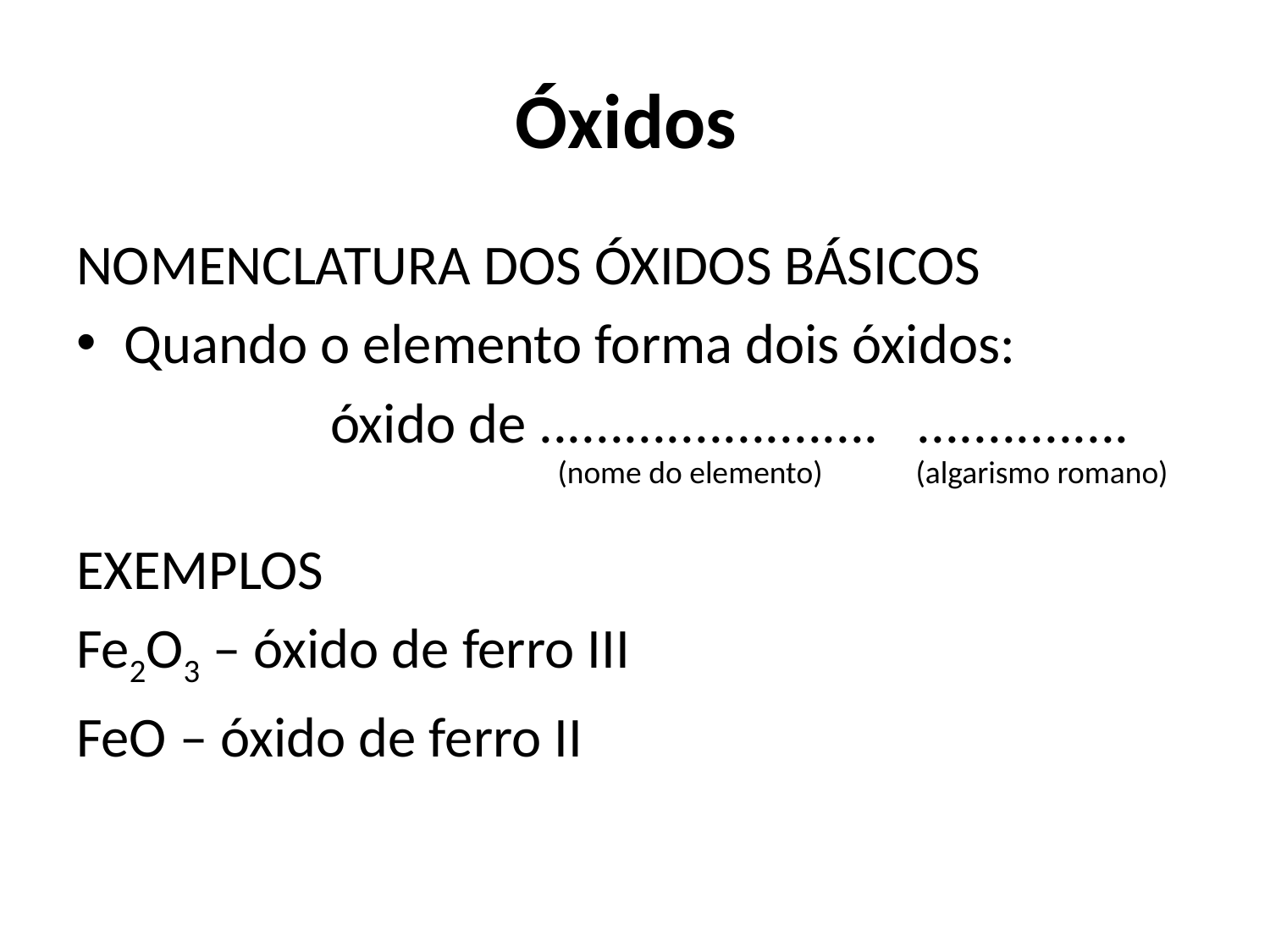

# Óxidos
NOMENCLATURA DOS ÓXIDOS BÁSICOS
Quando o elemento forma dois óxidos:
		óxido de ........................   ...............

EXEMPLOS
Fe2O3 – óxido de ferro III
FeO – óxido de ferro II

(nome do elemento)             (algarismo romano)